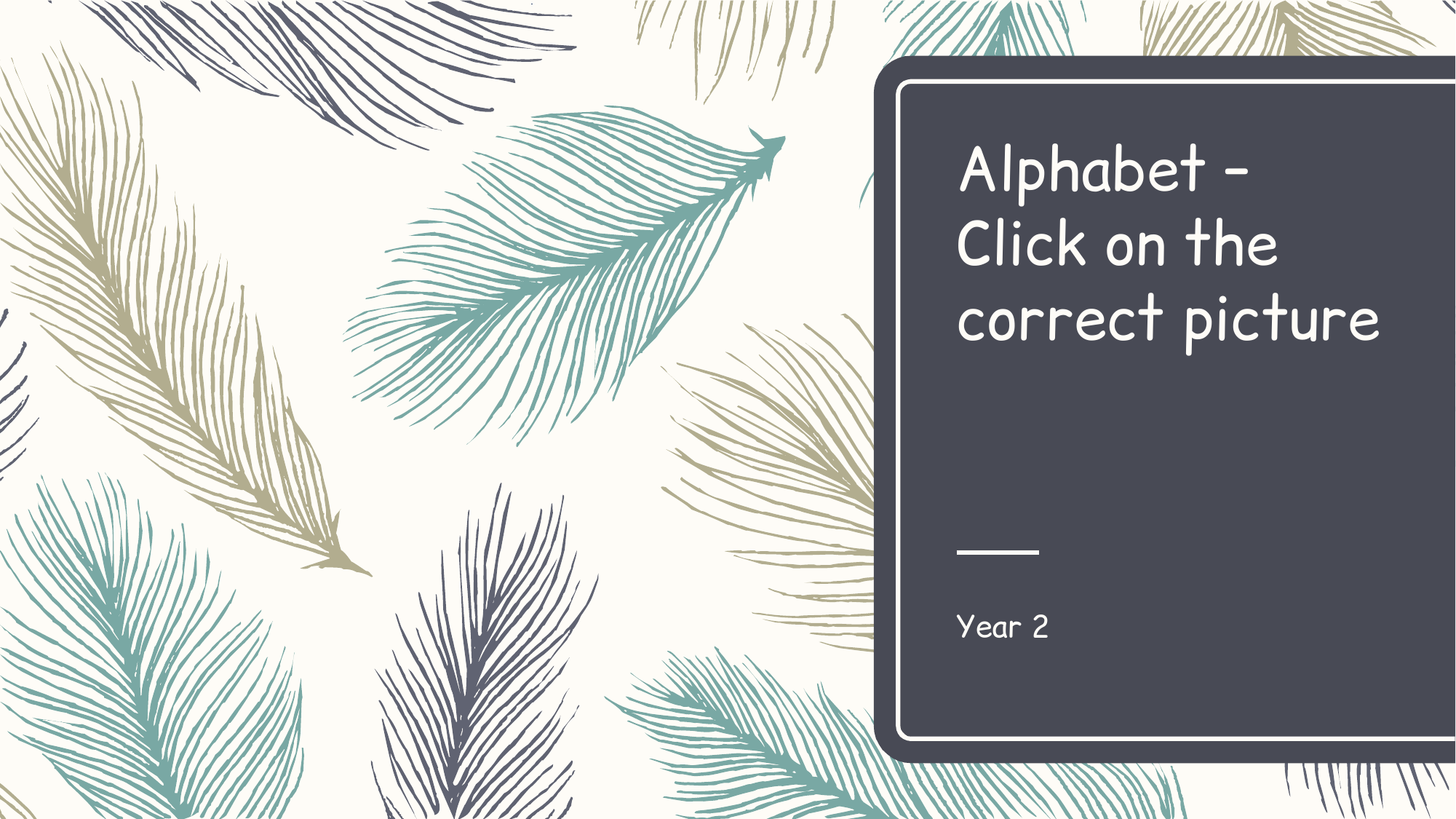

# Alphabet – Click on the correct picture
Year 2